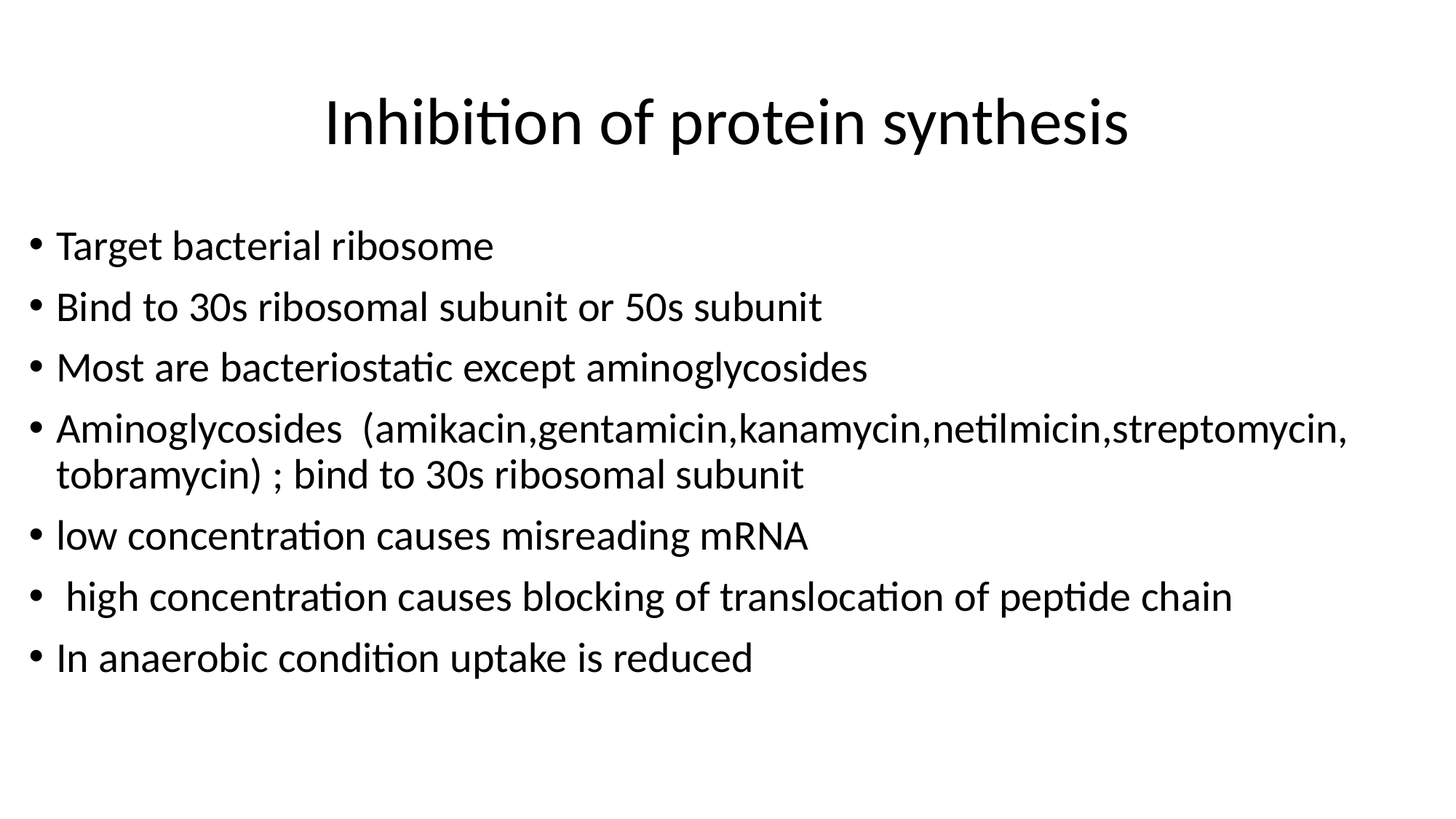

# Inhibition of protein synthesis
Target bacterial ribosome
Bind to 30s ribosomal subunit or 50s subunit
Most are bacteriostatic except aminoglycosides
Aminoglycosides  (amikacin,gentamicin,kanamycin,netilmicin,streptomycin, tobramycin) ; bind to 30s ribosomal subunit
low concentration causes misreading mRNA
 high concentration causes blocking of translocation of peptide chain
In anaerobic condition uptake is reduced